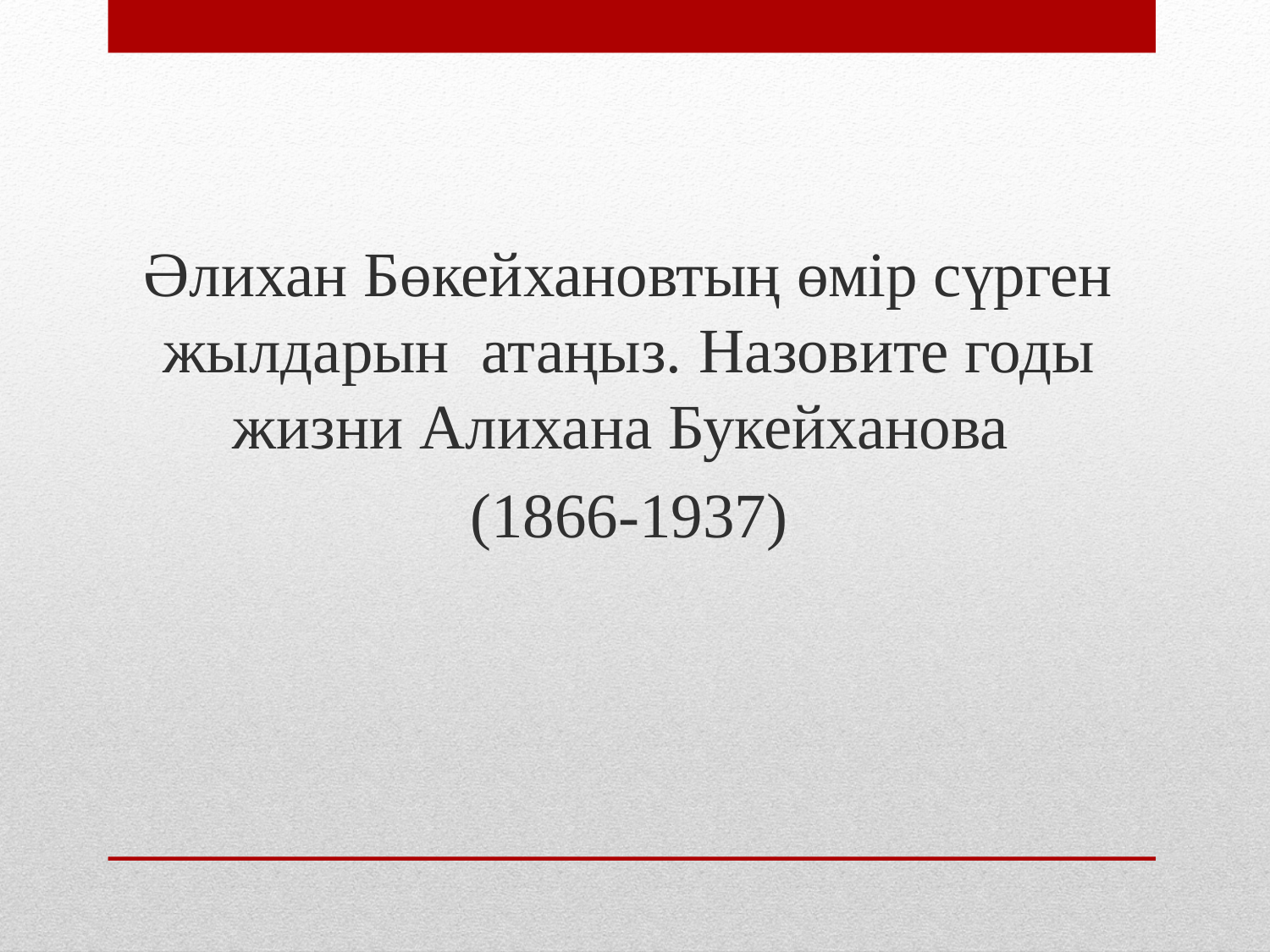

Әлихан Бөкейхановтың өмір сүрген жылдарын  атаңыз. Назовите годы жизни Алихана Букейханова
(1866-1937)

#